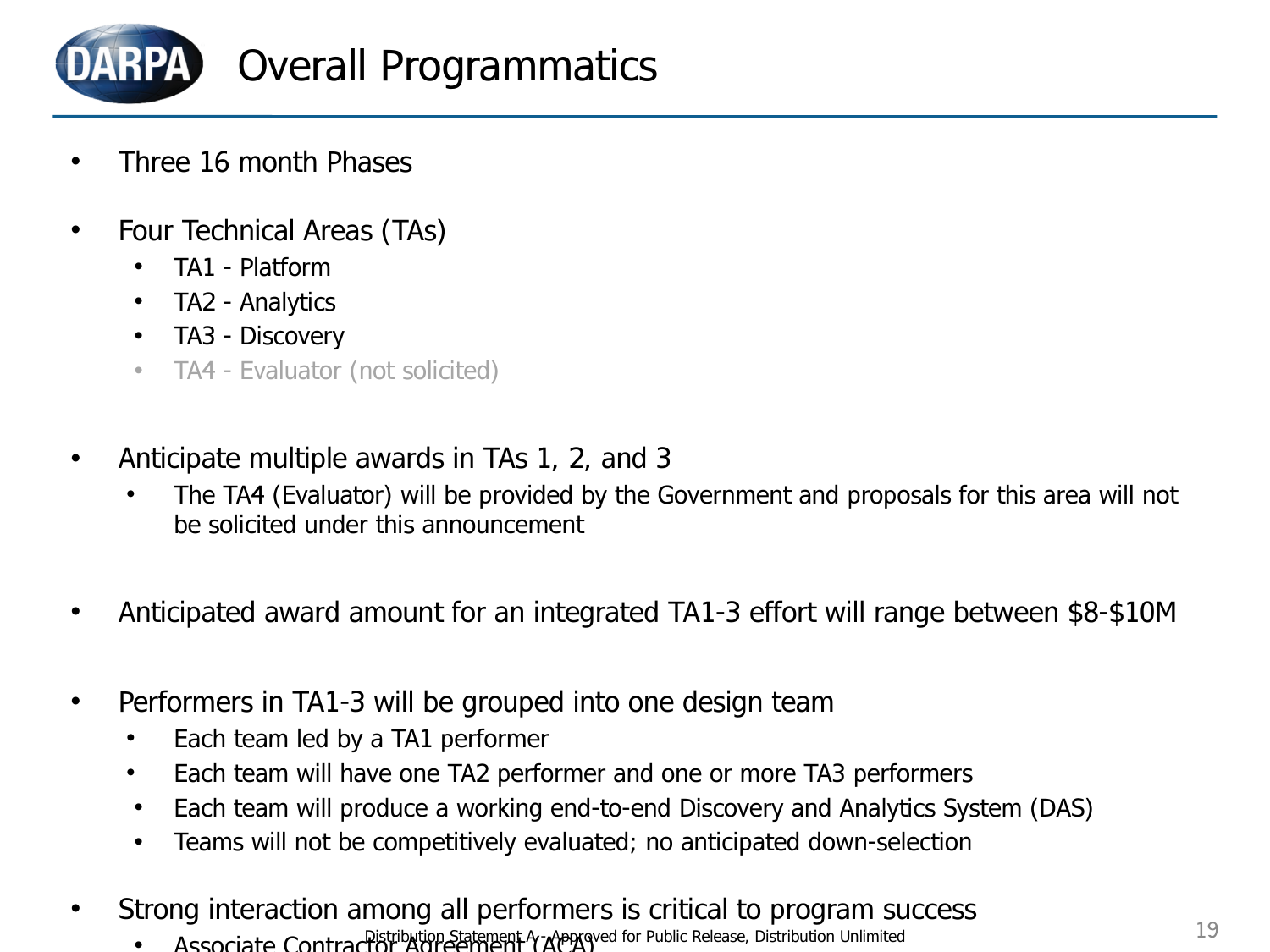

# Overall Programmatics
Three 16 month Phases

Four Technical Areas (TAs)
TA1 - Platform
TA2 - Analytics
TA3 - Discovery
TA4 - Evaluator (not solicited)

Anticipate multiple awards in TAs 1, 2, and 3
The TA4 (Evaluator) will be provided by the Government and proposals for this area will not be solicited under this announcement

Anticipated award amount for an integrated TA1-3 effort will range between $8-$10M

Performers in TA1-3 will be grouped into one design team
Each team led by a TA1 performer
Each team will have one TA2 performer and one or more TA3 performers
Each team will produce a working end-to-end Discovery and Analytics System (DAS)
Teams will not be competitively evaluated; no anticipated down-selection

Strong interaction among all performers is critical to program success
Associate Contractor Agreement (ACA)

19
Distribution Statement A - Approved for Public Release, Distribution Unlimited